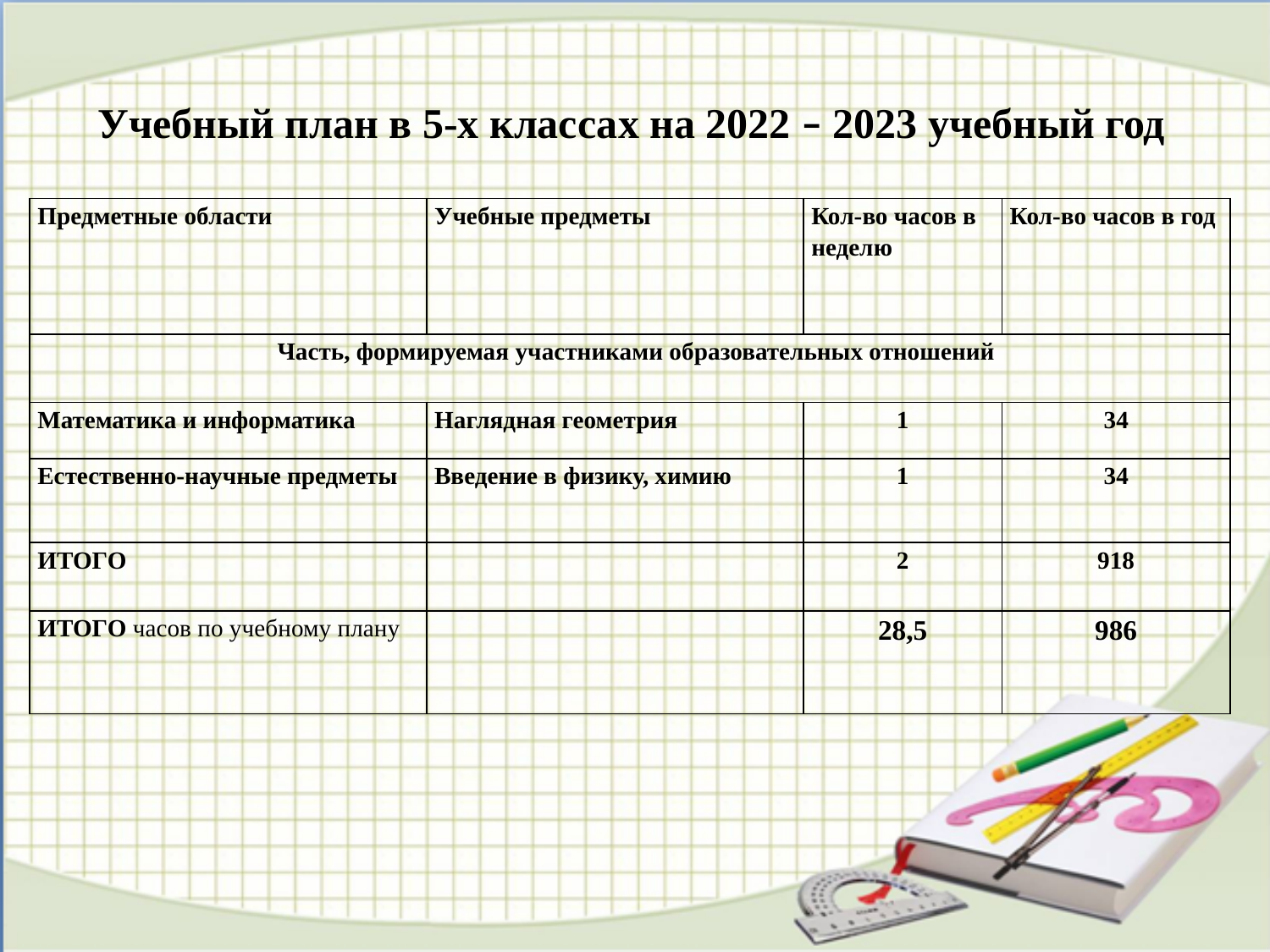

Учебный план в 5-х классах на 2022 – 2023 учебный год
| Предметные области | Учебные предметы | Кол-во часов в неделю | Кол-во часов в год |
| --- | --- | --- | --- |
| Часть, формируемая участниками образовательных отношений |  |  |  |
| Математика и информатика | Наглядная геометрия | 1 | 34 |
| Естественно-научные предметы | Введение в физику, химию | 1 | 34 |
| ИТОГО |  | 2 | 918 |
| ИТОГО часов по учебному плану |  | 28,5 | 986 |